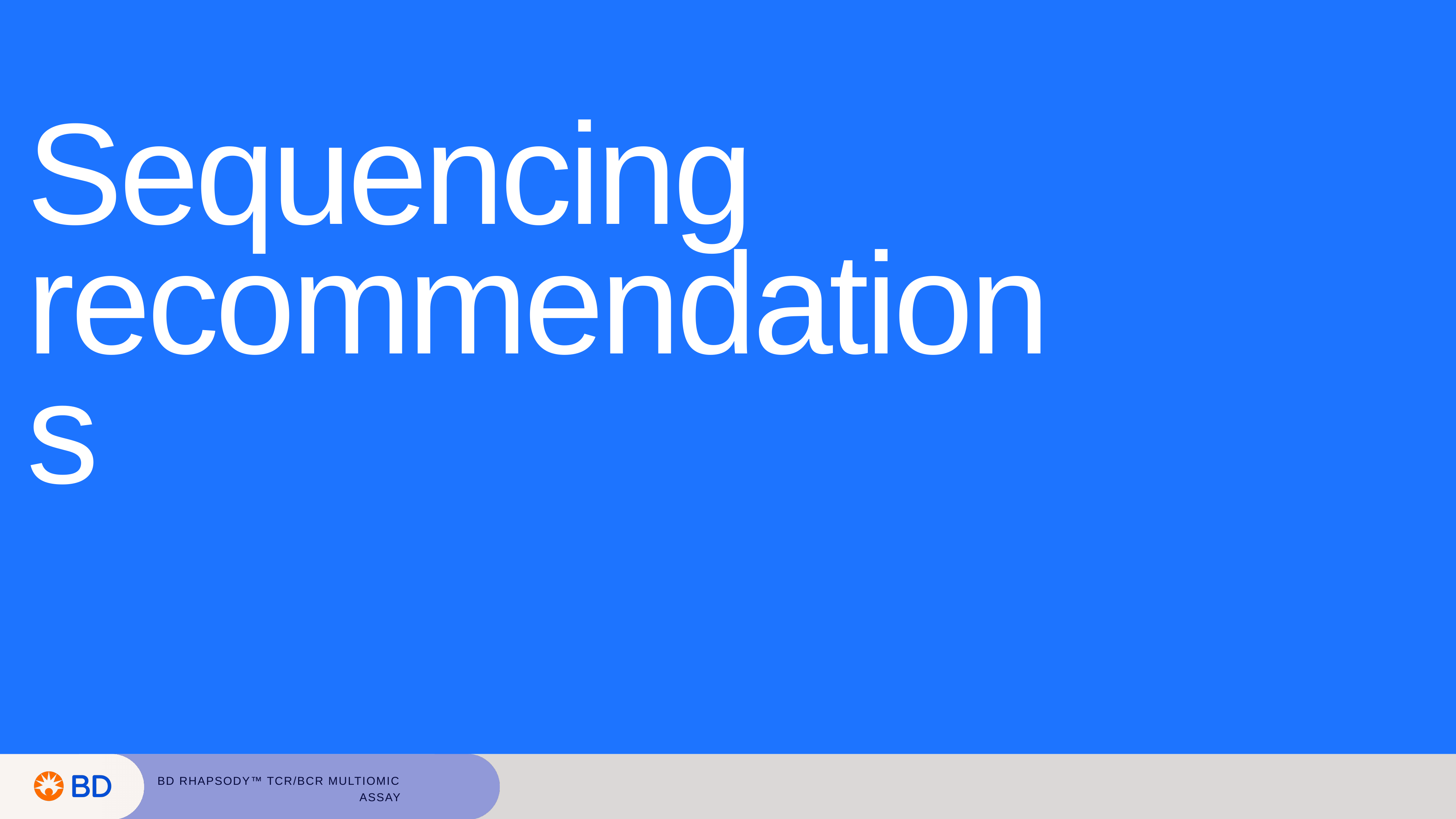

# Sequencing recommendations
BD Rhapsody™ TCR/BCR Multiomic Assay